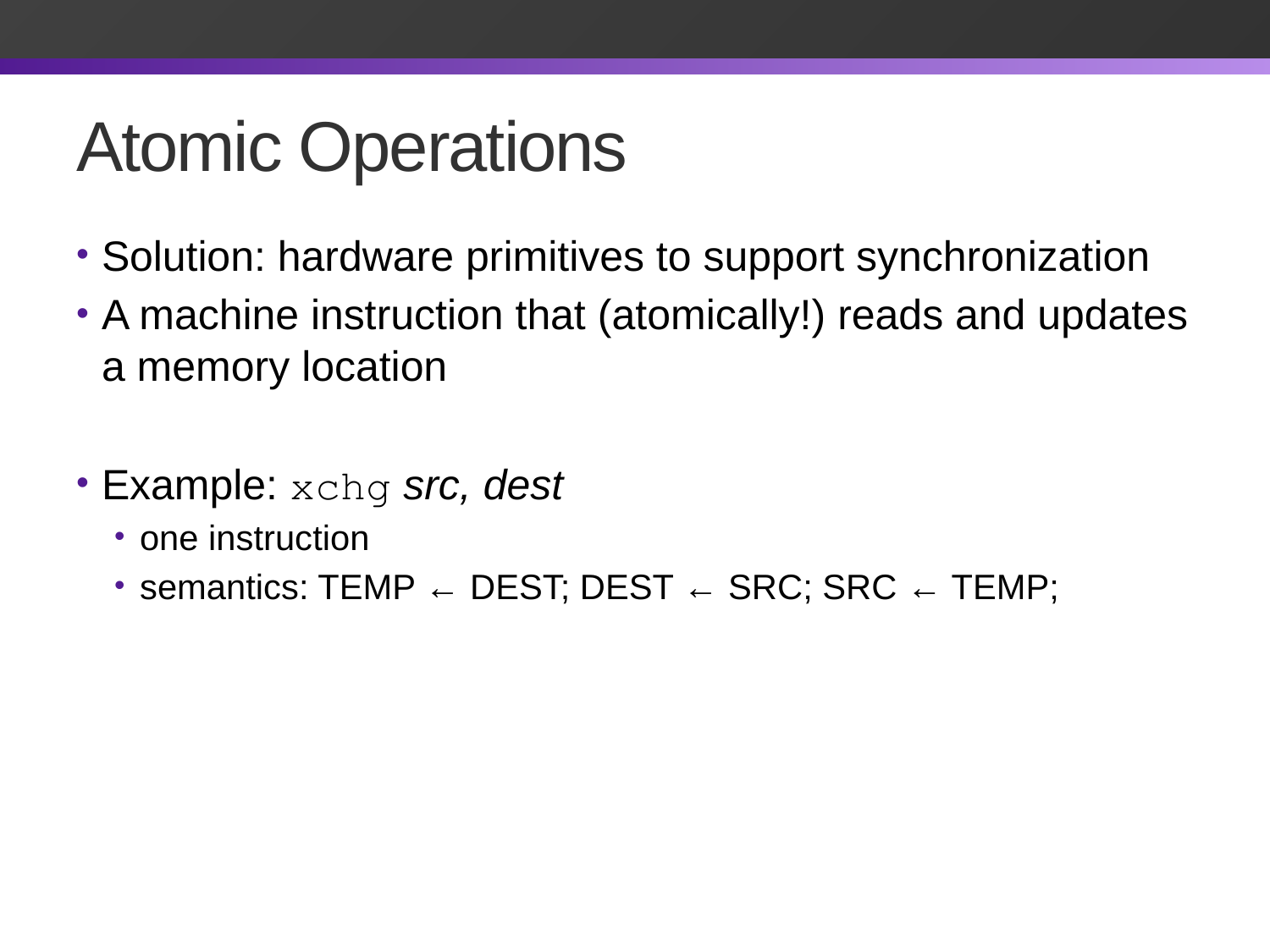

# Atomic Operations
Solution: hardware primitives to support synchronization
A machine instruction that (atomically!) reads and updates a memory location

Example: xchg src, dest
one instruction
semantics: TEMP ← DEST; DEST ← SRC; SRC ← TEMP;